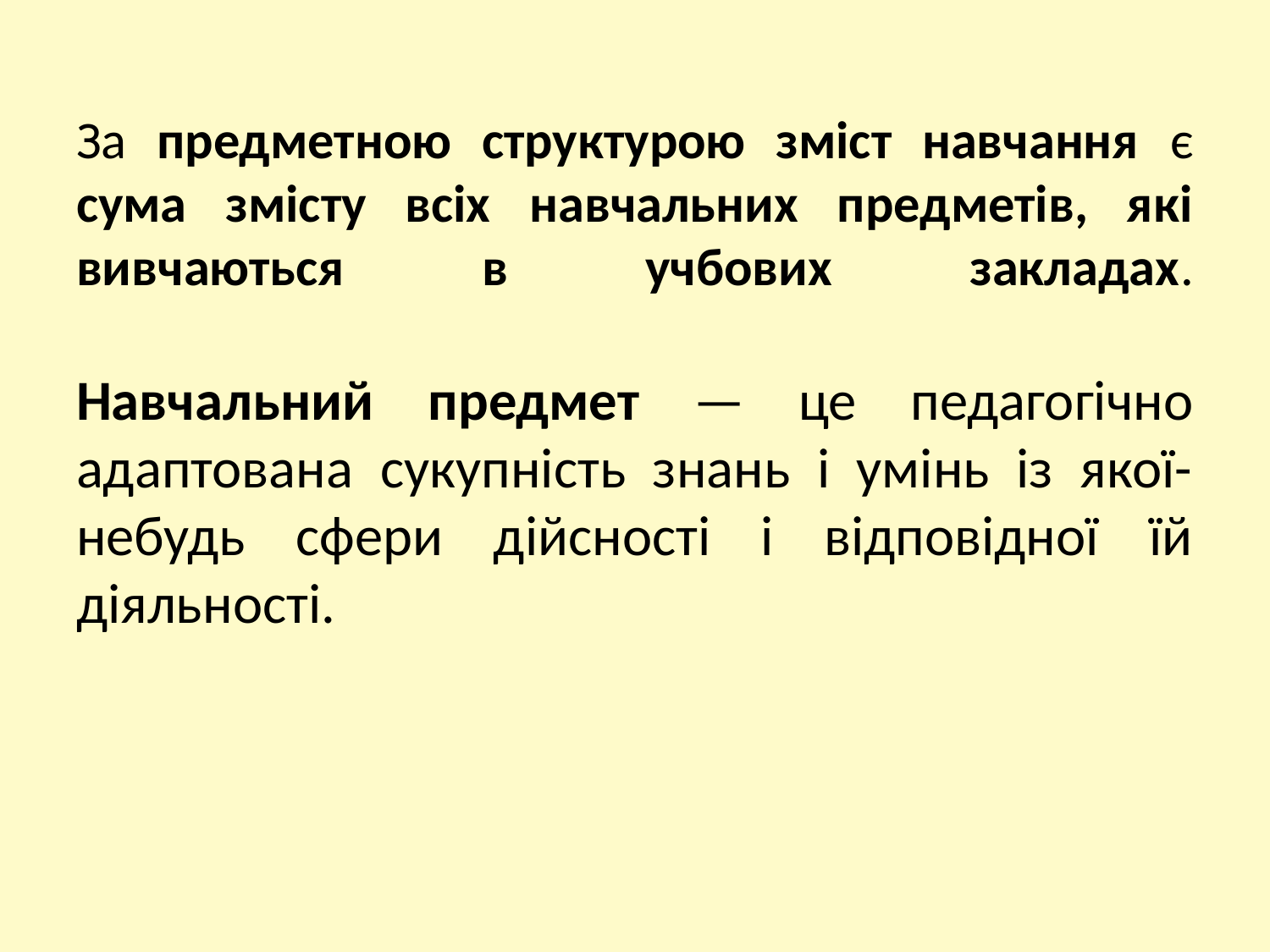

За предметною структурою зміст навчання є сума змісту всіх навчальних предметів, які вивчаються в учбових закладах.
Навчальний предмет — це педагогічно адаптована сукупність знань і умінь із якої-небудь сфери дійсності і відповідної їй діяльності.